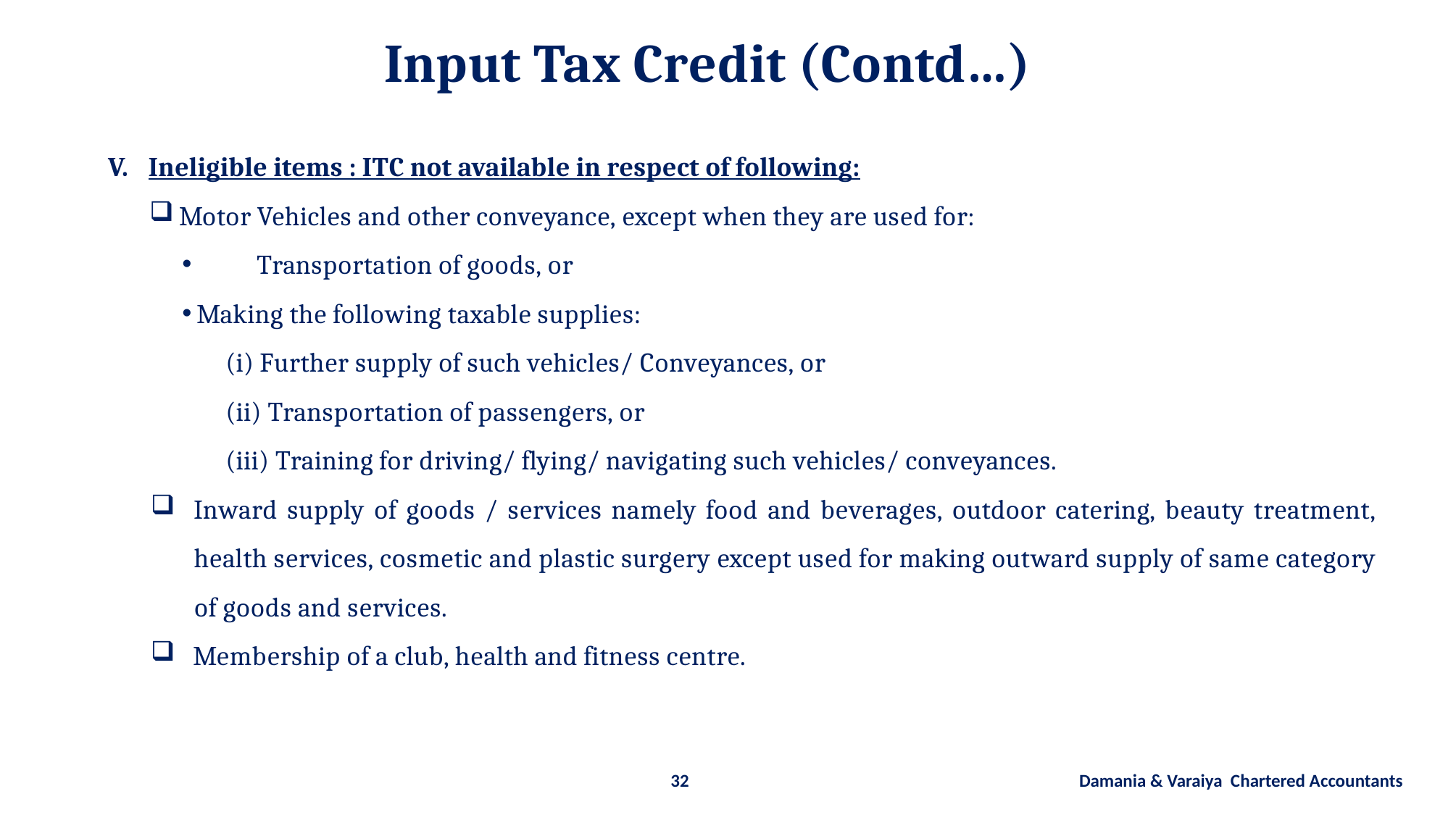

Input Tax Credit (Contd…)
Ineligible items : ITC not available in respect of following:
 Motor Vehicles and other conveyance, except when they are used for:
	Transportation of goods, or
 Making the following taxable supplies:
(i) Further supply of such vehicles/ Conveyances, or
(ii) Transportation of passengers, or
(iii) Training for driving/ flying/ navigating such vehicles/ conveyances.
Inward supply of goods / services namely food and beverages, outdoor catering, beauty treatment, health services, cosmetic and plastic surgery except used for making outward supply of same category of goods and services.
Membership of a club, health and fitness centre.

32                                                                                              Damania & Varaiya  Chartered Accountants